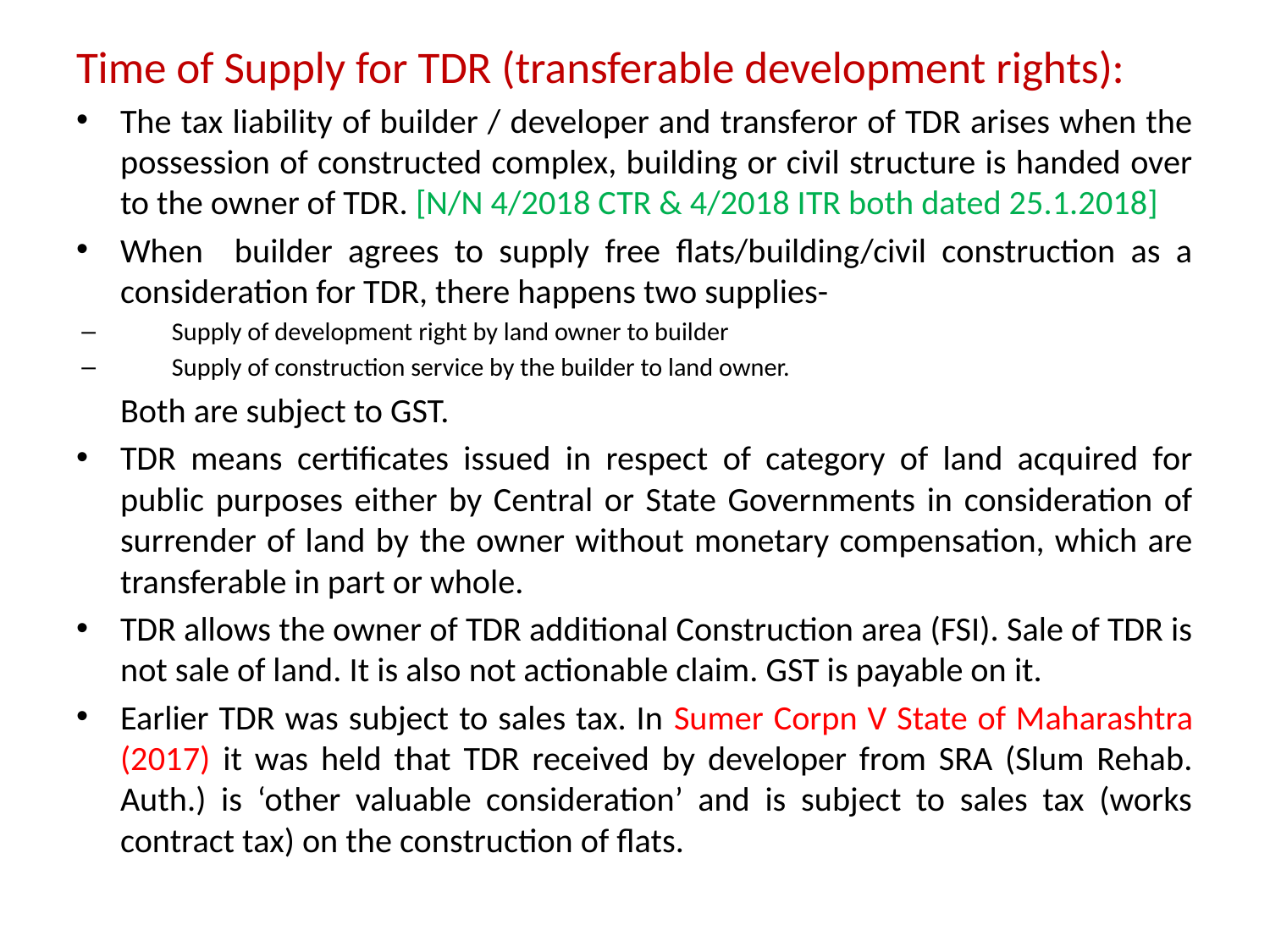

Time of Supply for TDR (transferable development rights):
The tax liability of builder / developer and transferor of TDR arises when the possession of constructed complex, building or civil structure is handed over to the owner of TDR. [N/N 4/2018 CTR & 4/2018 ITR both dated 25.1.2018]
When  builder agrees to supply free flats/building/civil construction as a consideration for TDR, there happens two supplies-
Supply of development right by land owner to builder
Supply of construction service by the builder to land owner.
	Both are subject to GST.
TDR means certificates issued in respect of category of land acquired for public purposes either by Central or State Governments in consideration of surrender of land by the owner without monetary compensation, which are transferable in part or whole.
TDR allows the owner of TDR additional Construction area (FSI). Sale of TDR is not sale of land. It is also not actionable claim. GST is payable on it.
Earlier TDR was subject to sales tax. In Sumer Corpn V State of Maharashtra (2017) it was held that TDR received by developer from SRA (Slum Rehab. Auth.) is ‘other valuable consideration’ and is subject to sales tax (works contract tax) on the construction of flats.